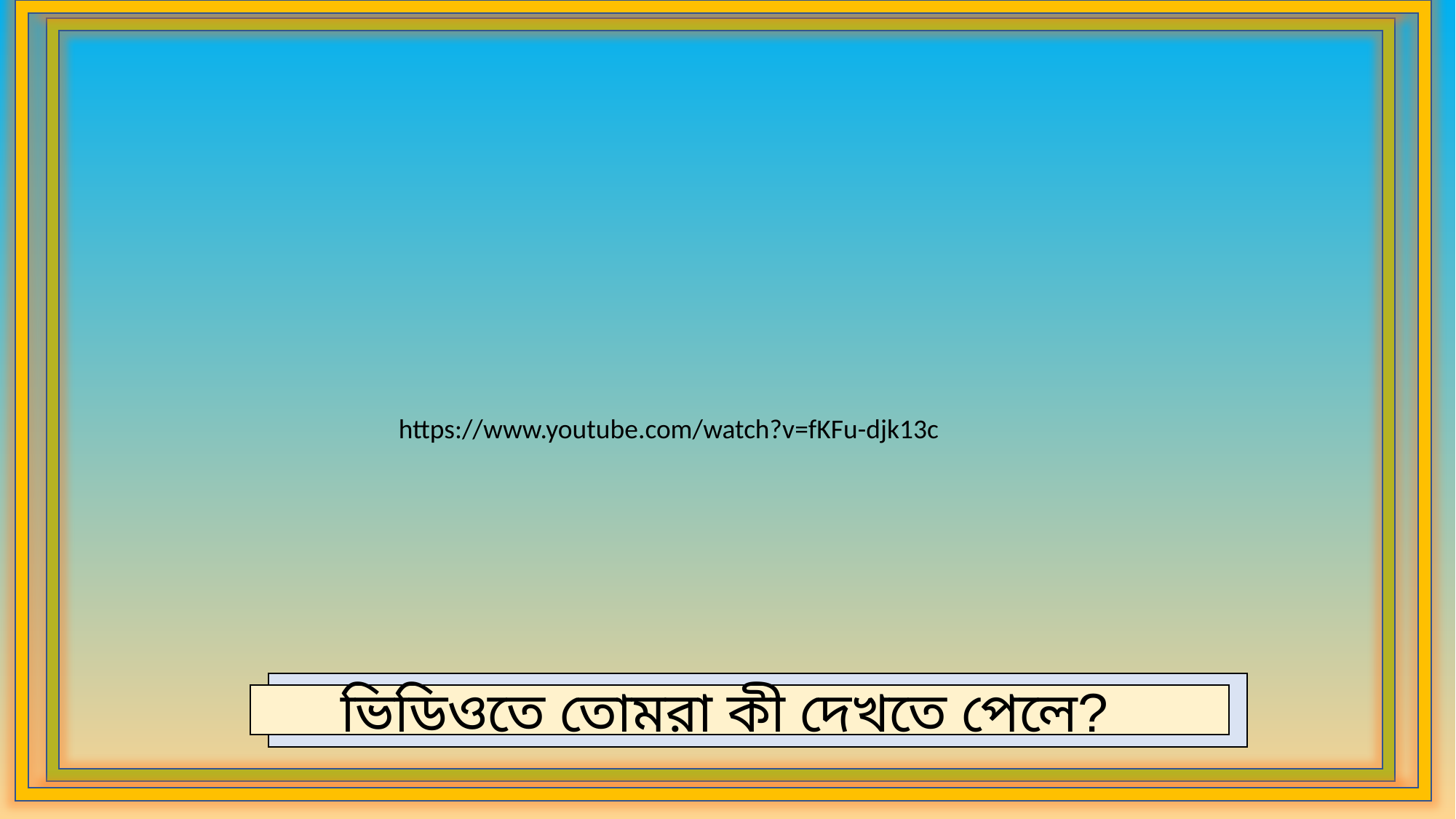

https://www.youtube.com/watch?v=fKFu-djk13c
চলো আমরা একটি ভিডিও দেখি
ভিডিওতে তোমরা কী দেখতে পেলে?